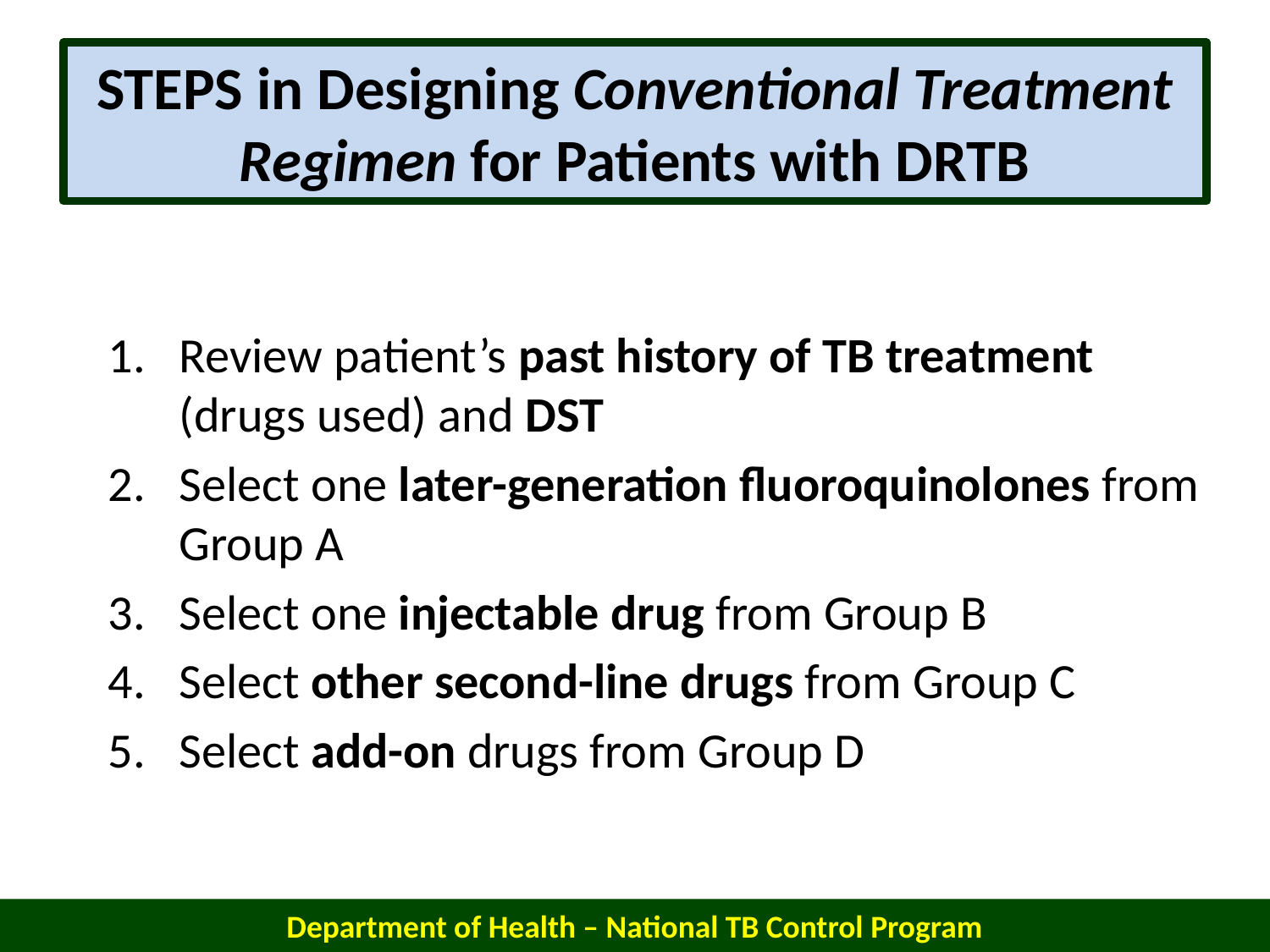

#
STEPS in Designing Conventional Treatment Regimen for Patients with DRTB
Review patient’s past history of TB treatment (drugs used) and DST
Select one later-generation fluoroquinolones from Group A
Select one injectable drug from Group B
Select other second-line drugs from Group C
Select add-on drugs from Group D

Department of Health – National TB Control Program